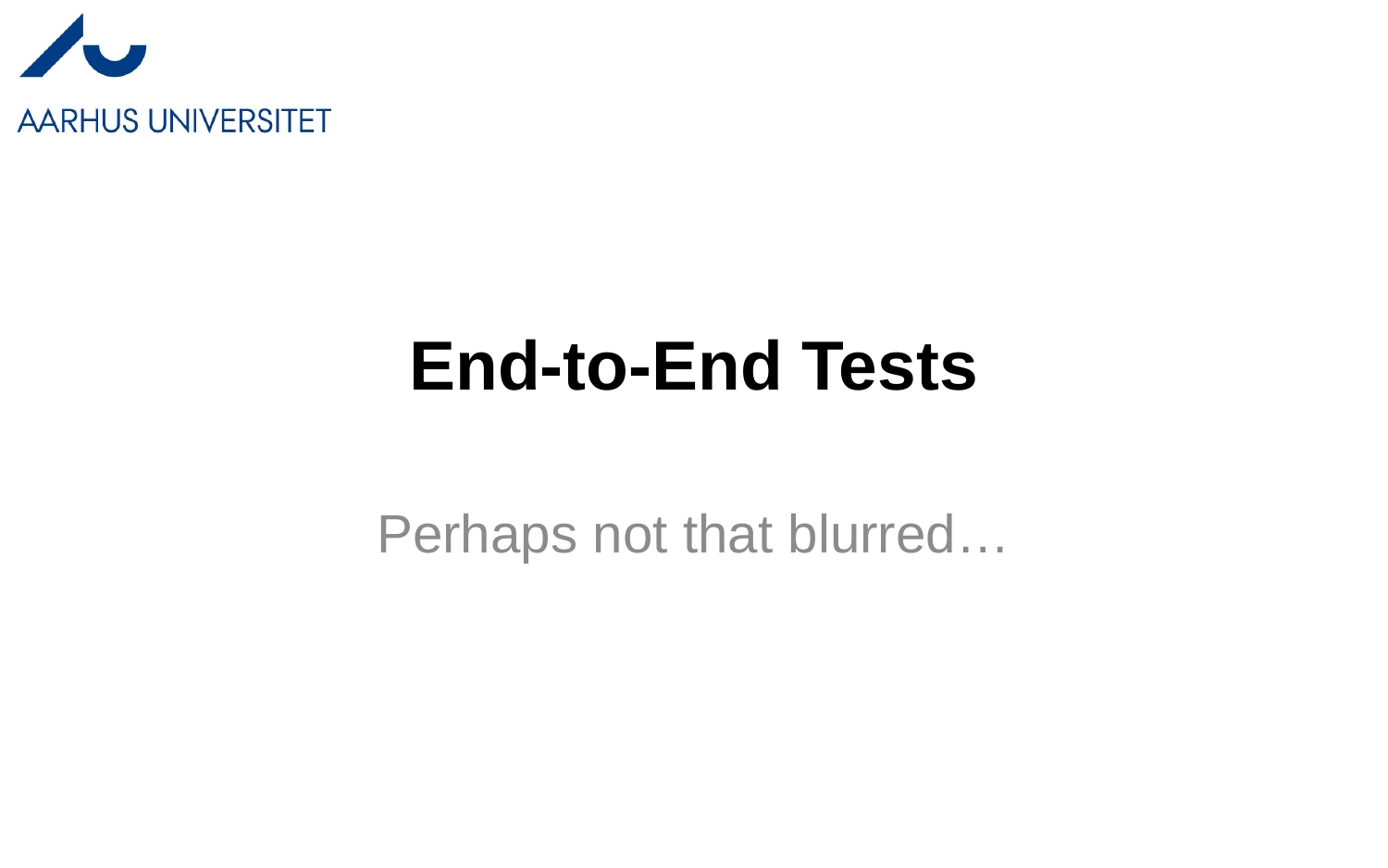

# End-to-End Tests
Perhaps not that blurred…